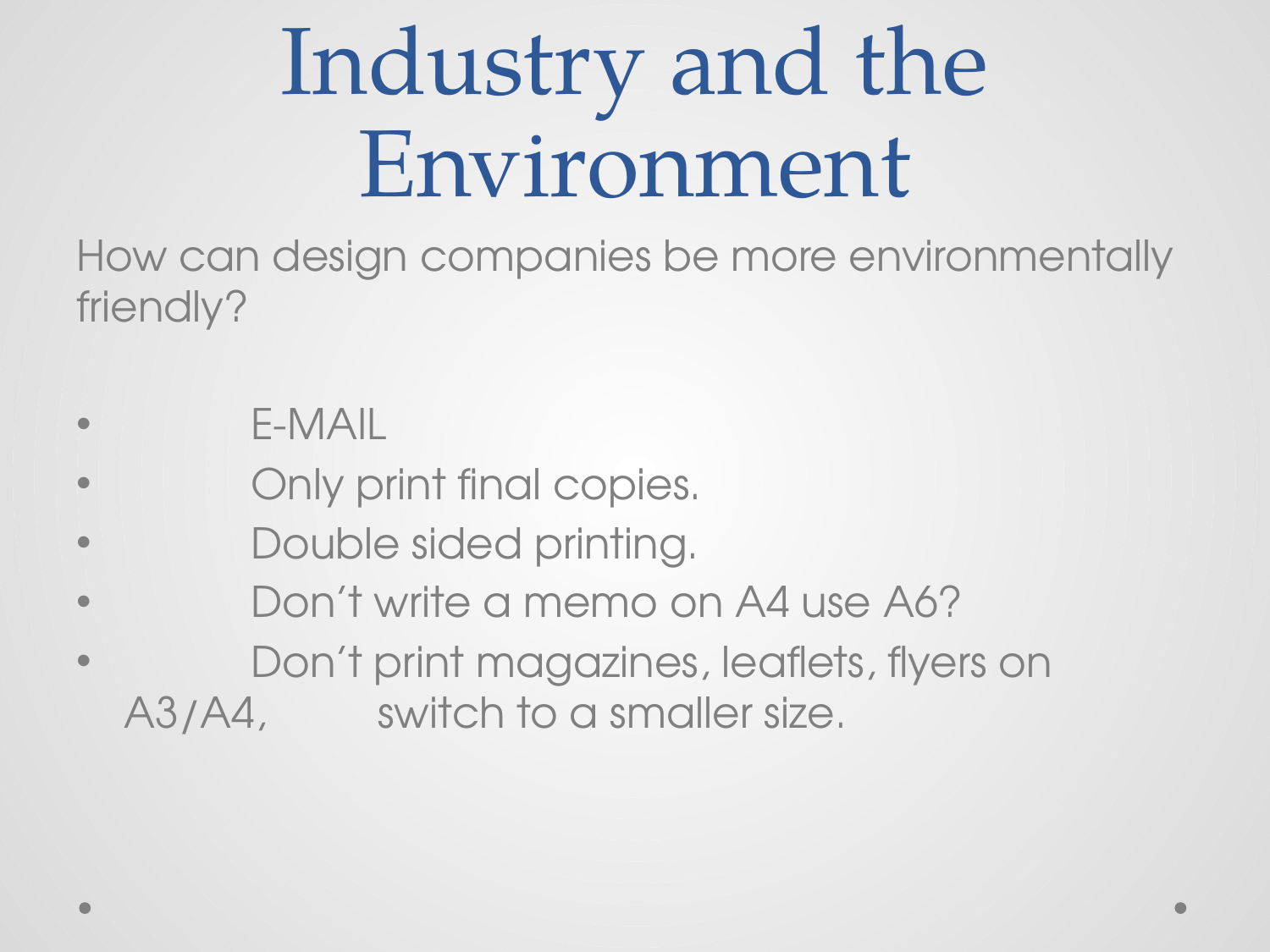

# Industry and the Environment
How can design companies be more environmentally friendly?

	E-MAIL
	Only print final copies.
	Double sided printing.
	Don’t write a memo on A4 use A6?
	Don’t print magazines, leaflets, flyers on A3/A4, 	switch to a smaller size.